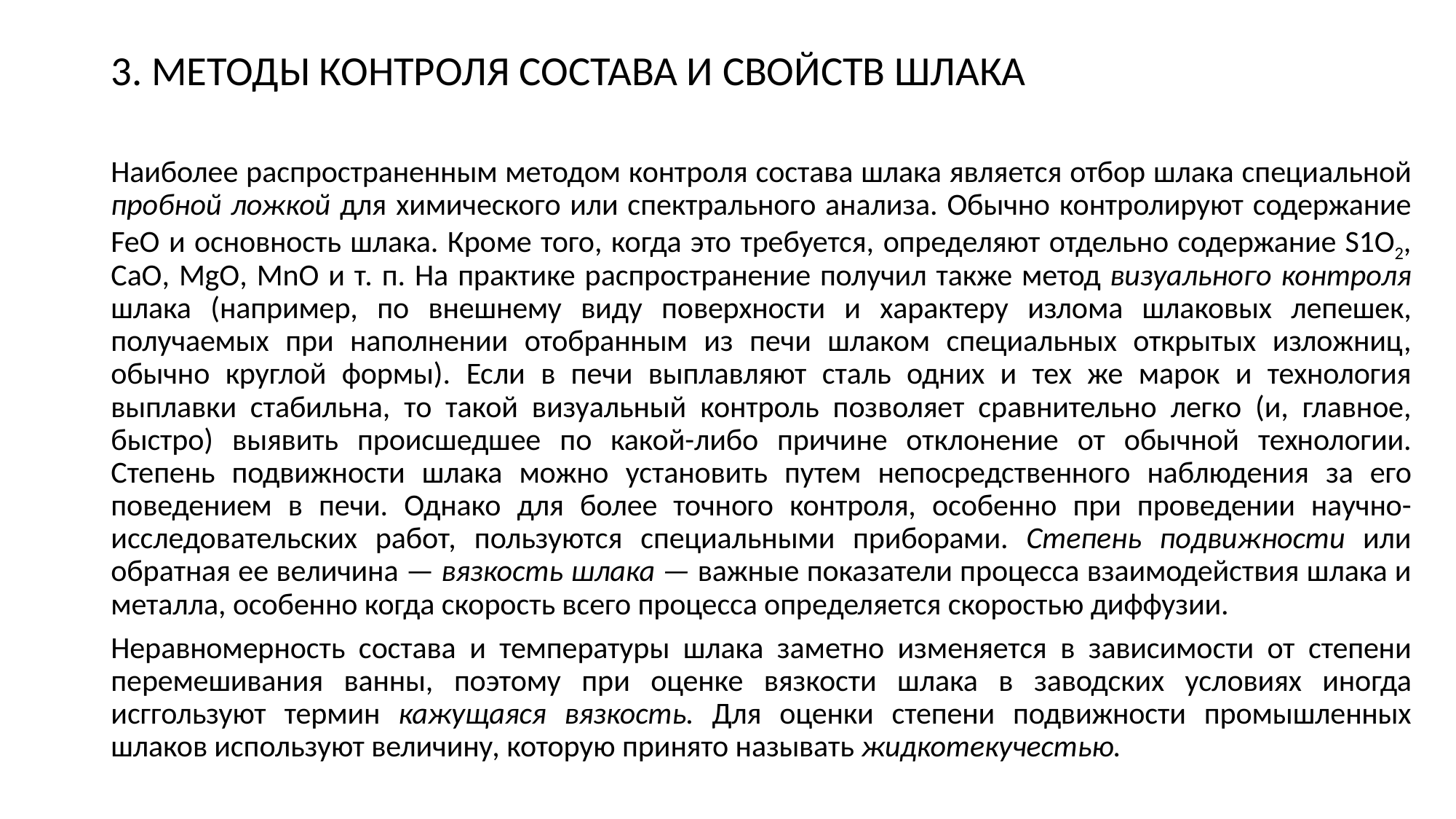

# 3. МЕТОДЫ КОНТРОЛЯ СОСТАВА И СВОЙСТВ ШЛАКА
Наиболее распространенным методом контроля состава шлака является от­бор шлака специальной пробной лож­кой для химического или спектрального анализа. Обычно контролируют со­держание FeO и основность шлака. Кроме того, когда это требуется, опре­деляют отдельно содержание S1O2, CaO, MgO, MnO и т. п. На практике распространение получил также метод визуального контроля шлака (напри­мер, по внешнему виду поверхности и характеру излома шлаковых лепешек, получаемых при наполнении отобран­ным из печи шлаком специальных от­крытых изложниц, обычно круглой формы). Если в печи выплавляют сталь одних и тех же марок и техноло­гия выплавки стабильна, то такой ви­зуальный контроль позволяет сравни­тельно легко (и, главное, быстро) выя­вить происшедшее по какой-либо причине отклонение от обычной тех­нологии. Степень подвижности шлака можно установить путем непосред­ственного наблюдения за его поведе­нием в печи. Однако для более точно­го контроля, особенно при проведе­нии научно-исследовательских работ, пользуются специальными прибора­ми. Степень подвижности или обрат­ная ее величина — вязкость шлака — важные показатели процесса взаимо­действия шлака и металла, особенно когда скорость всего процесса опреде­ляется скоростью диффузии.
Неравномерность состава и темпера­туры шлака заметно изменяется в за­висимости от степени перемешивания ванны, поэтому при оценке вязкости шлака в заводских условиях иногда исггользуют термин кажущаяся вяз­кость. Для оценки степени подвижно­сти промышленных шлаков использу­ют величину, которую принято назы­вать жидкотекучестью.